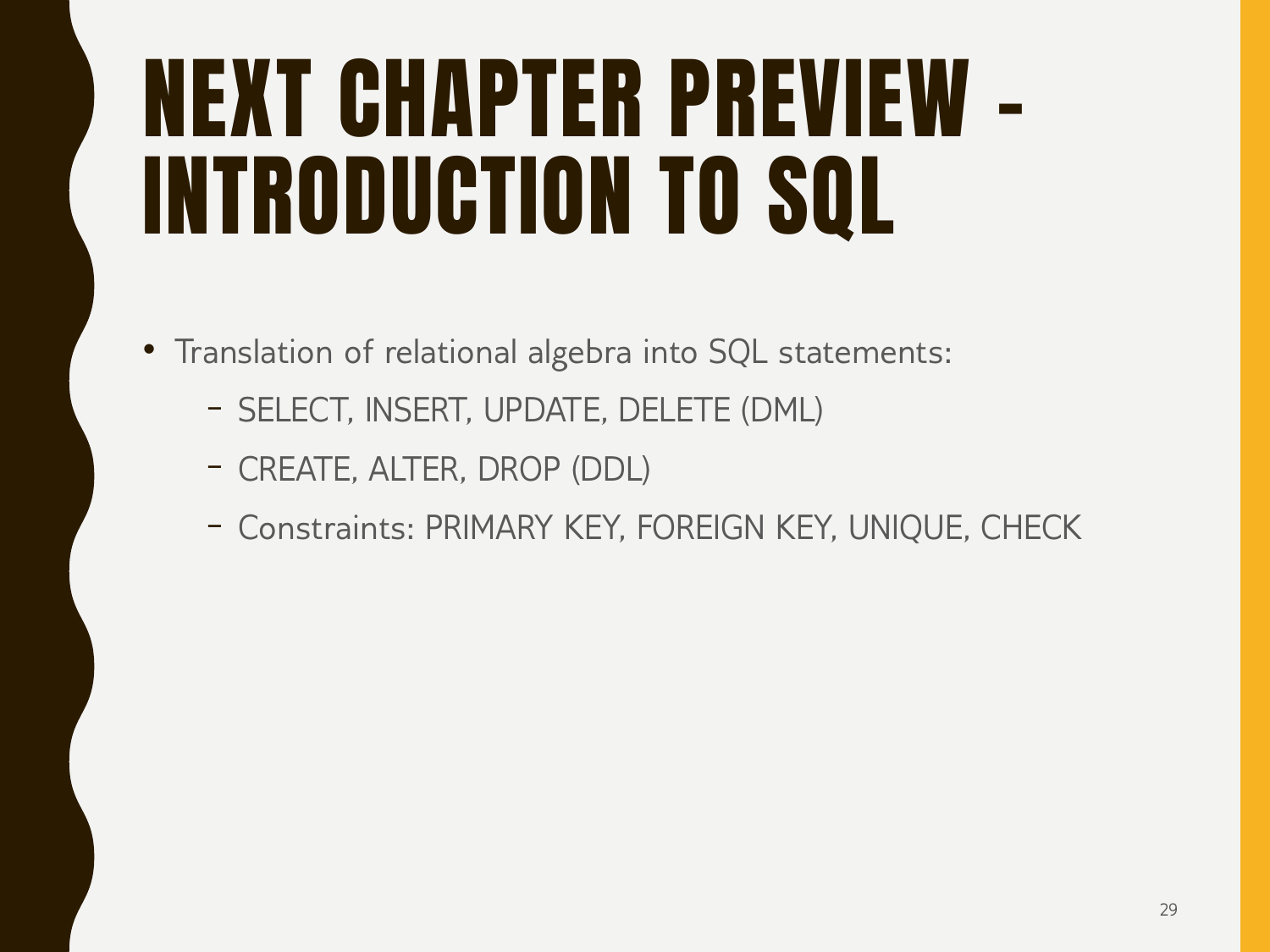

# Next Chapter Preview – Introduction to SQL
Translation of relational algebra into SQL statements:
SELECT, INSERT, UPDATE, DELETE (DML)
CREATE, ALTER, DROP (DDL)
Constraints: PRIMARY KEY, FOREIGN KEY, UNIQUE, CHECK

29